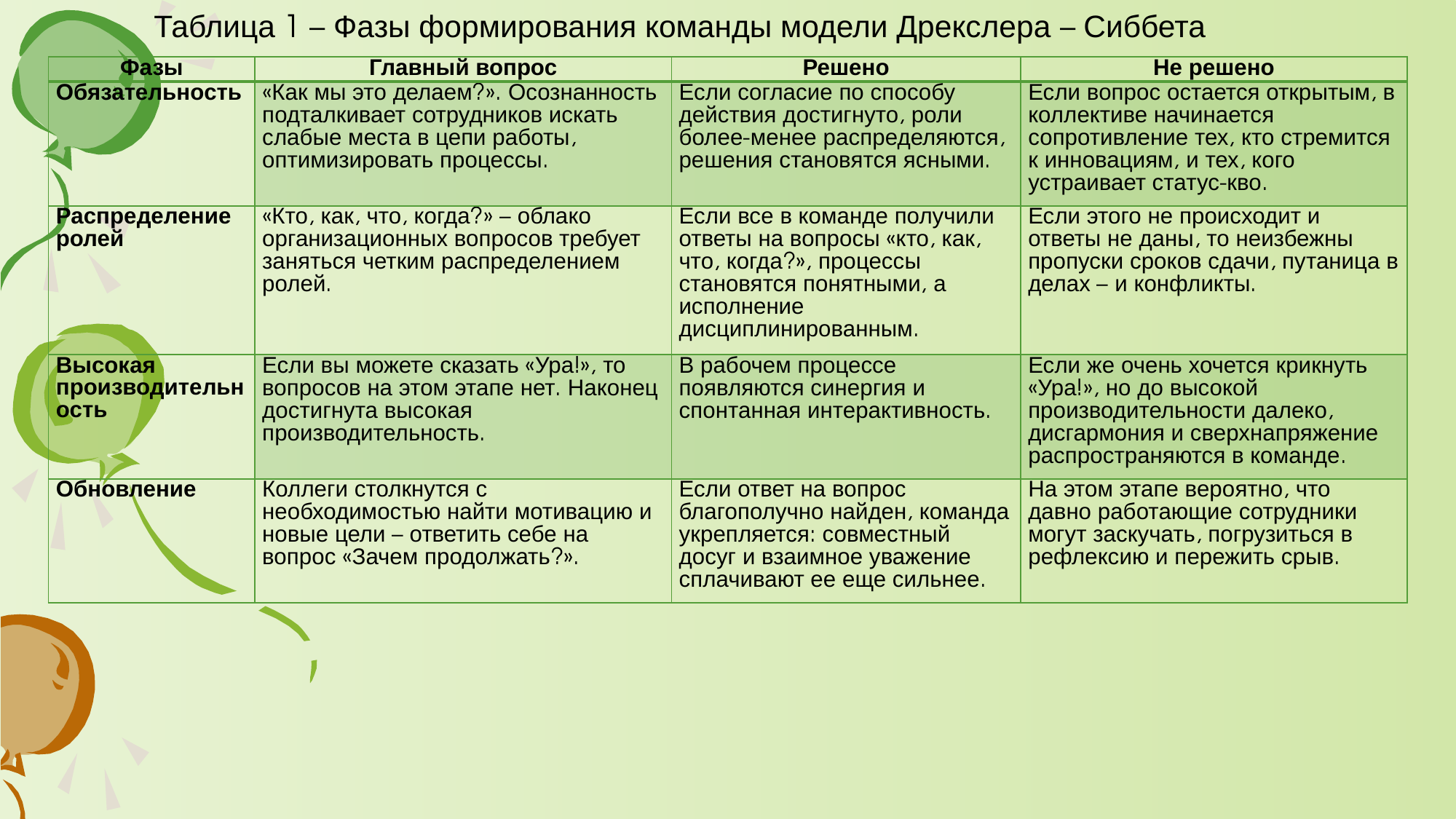

# Таблица 1 – Фазы формирования команды модели Дрекслера – Сиббета
| Фазы | Главный вопрос | Решено | Не решено |
| --- | --- | --- | --- |
| Обязательность | «Как мы это делаем?». Осознанность подталкивает сотрудников искать слабые места в цепи работы, оптимизировать процессы. | Если согласие по способу действия достигнуто, роли более-менее распределяются, решения становятся ясными. | Если вопрос остается открытым, в коллективе начинается сопротивление тех, кто стремится к инновациям, и тех, кого устраивает статус-кво. |
| Распределение ролей | «Кто, как, что, когда?» – облако организационных вопросов требует заняться четким распределением ролей. | Если все в команде получили ответы на вопросы «кто, как, что, когда?», процессы становятся понятными, а исполнение дисциплинированным. | Если этого не происходит и ответы не даны, то неизбежны пропуски сроков сдачи, путаница в делах – и конфликты. |
| Высокая производительность | Если вы можете сказать «Ура!», то вопросов на этом этапе нет. Наконец достигнута высокая производительность. | В рабочем процессе появляются синергия и спонтанная интерактивность. | Если же очень хочется крикнуть «Ура!», но до высокой производительности далеко, дисгармония и сверхнапряжение распространяются в команде. |
| Обновление | Коллеги столкнутся с необходимостью найти мотивацию и новые цели – ответить себе на вопрос «Зачем продолжать?». | Если ответ на вопрос благополучно найден, команда укрепляется: совместный досуг и взаимное уважение сплачивают ее еще сильнее. | На этом этапе вероятно, что давно работающие сотрудники могут заскучать, погрузиться в рефлексию и пережить срыв. |